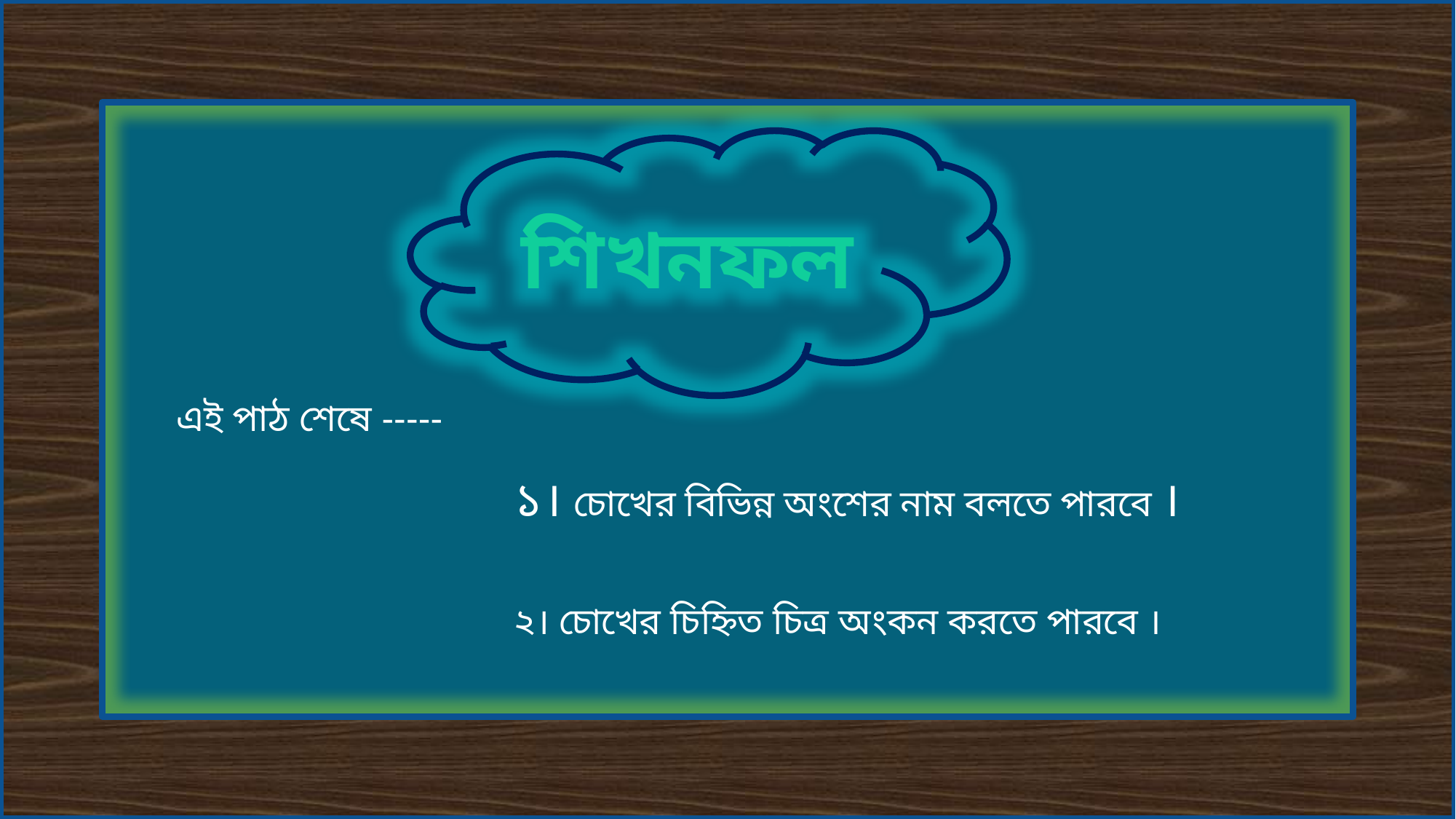

শিখনফল
এই পাঠ শেষে -----
১। চোখের বিভিন্ন অংশের নাম বলতে পারবে ।

২। চোখের চিহ্নিত চিত্র অংকন করতে পারবে ।